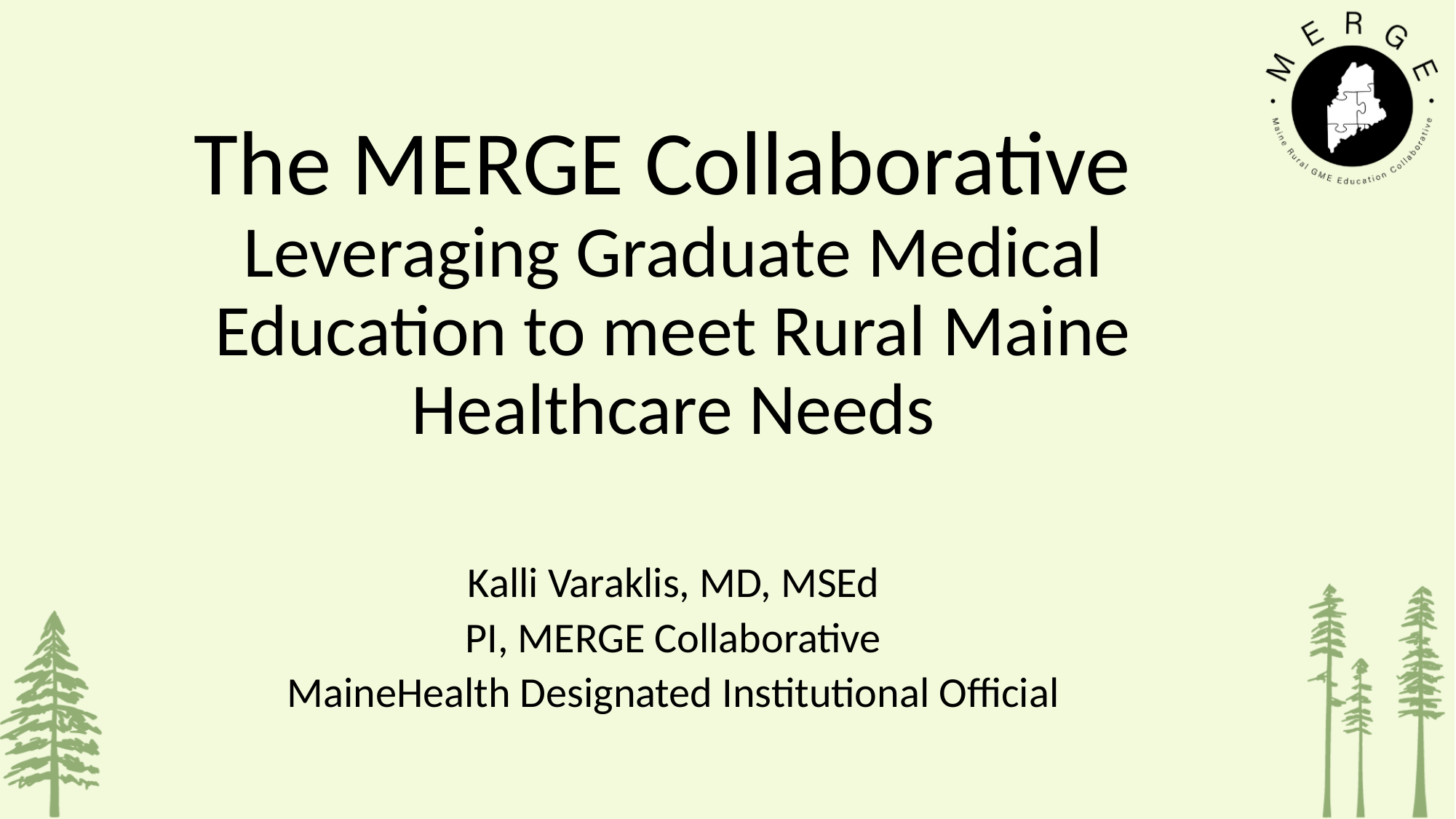

# The MERGE Collaborative Leveraging Graduate Medical Education to meet Rural Maine Healthcare Needs
Kalli Varaklis, MD, MSEd
PI, MERGE Collaborative
MaineHealth Designated Institutional Official